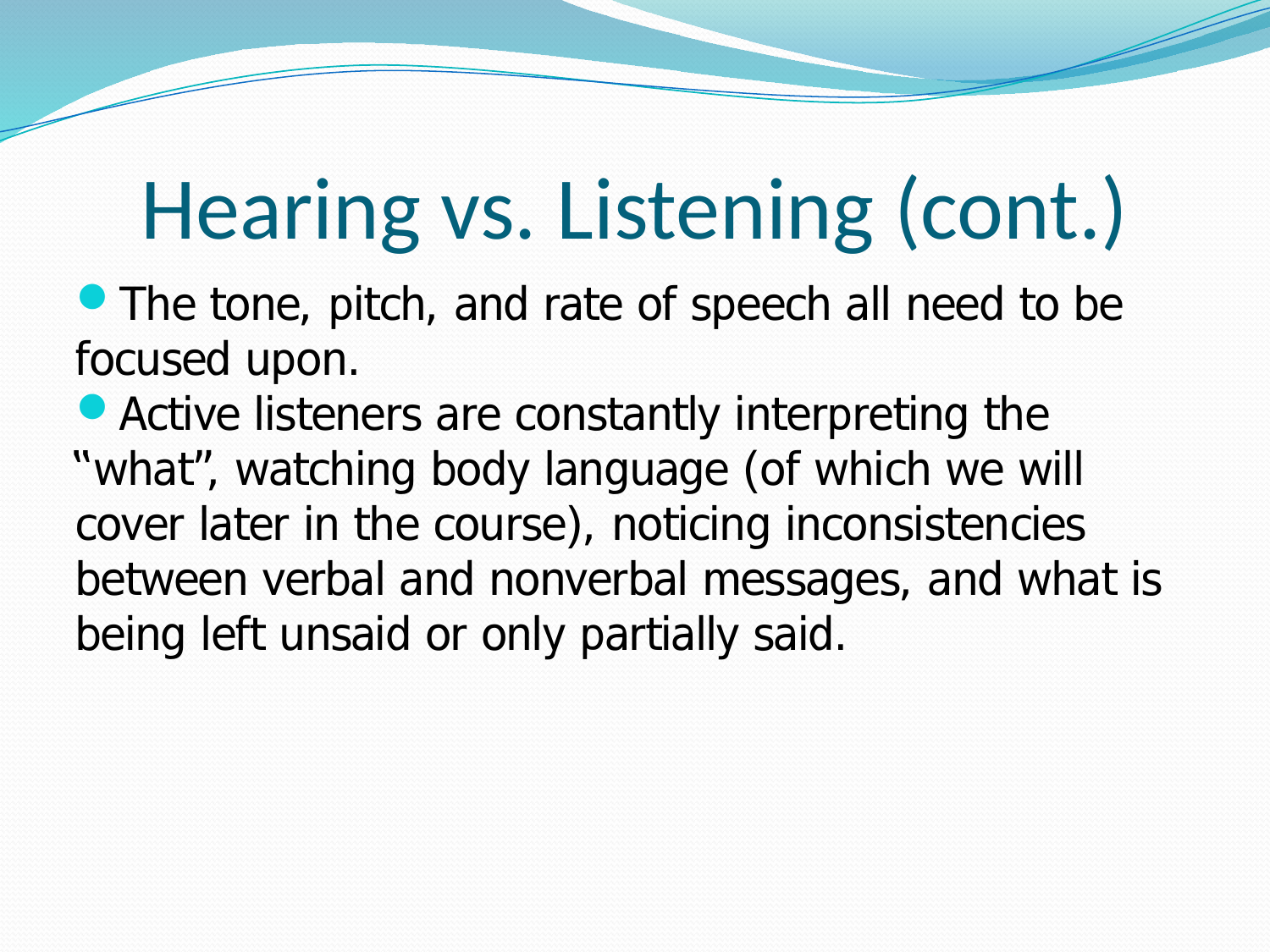

# Hearing vs. Listening (cont.)
The tone, pitch, and rate of speech all need to be focused upon.
Active listeners are constantly interpreting the “what”, watching body language (of which we will cover later in the course), noticing inconsistencies between verbal and nonverbal messages, and what is being left unsaid or only partially said.